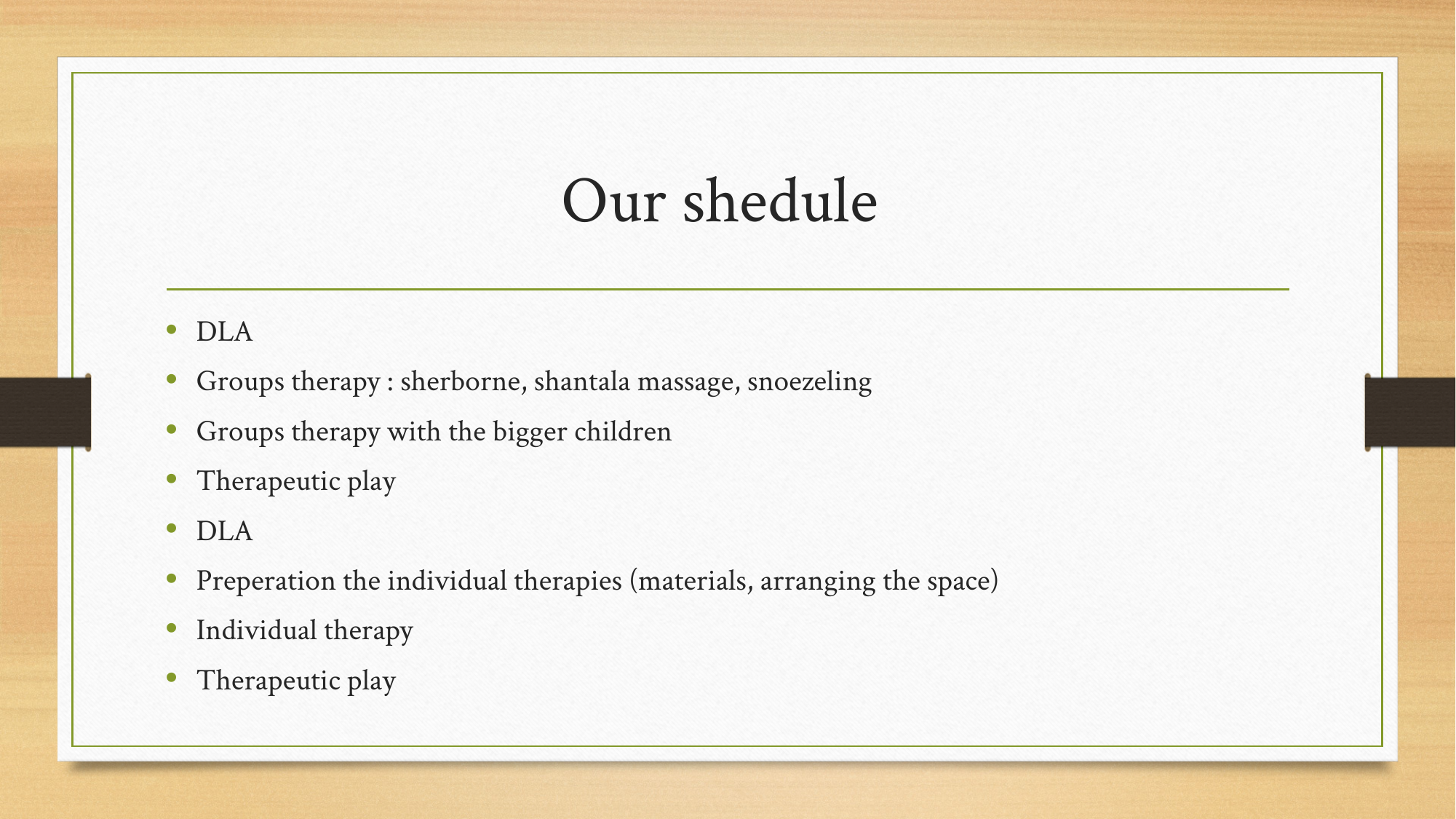

# Our shedule
DLA
Groups therapy : sherborne, shantala massage, snoezeling
Groups therapy with the bigger children
Therapeutic play
DLA
Preperation the individual therapies (materials, arranging the space)
Individual therapy
Therapeutic play